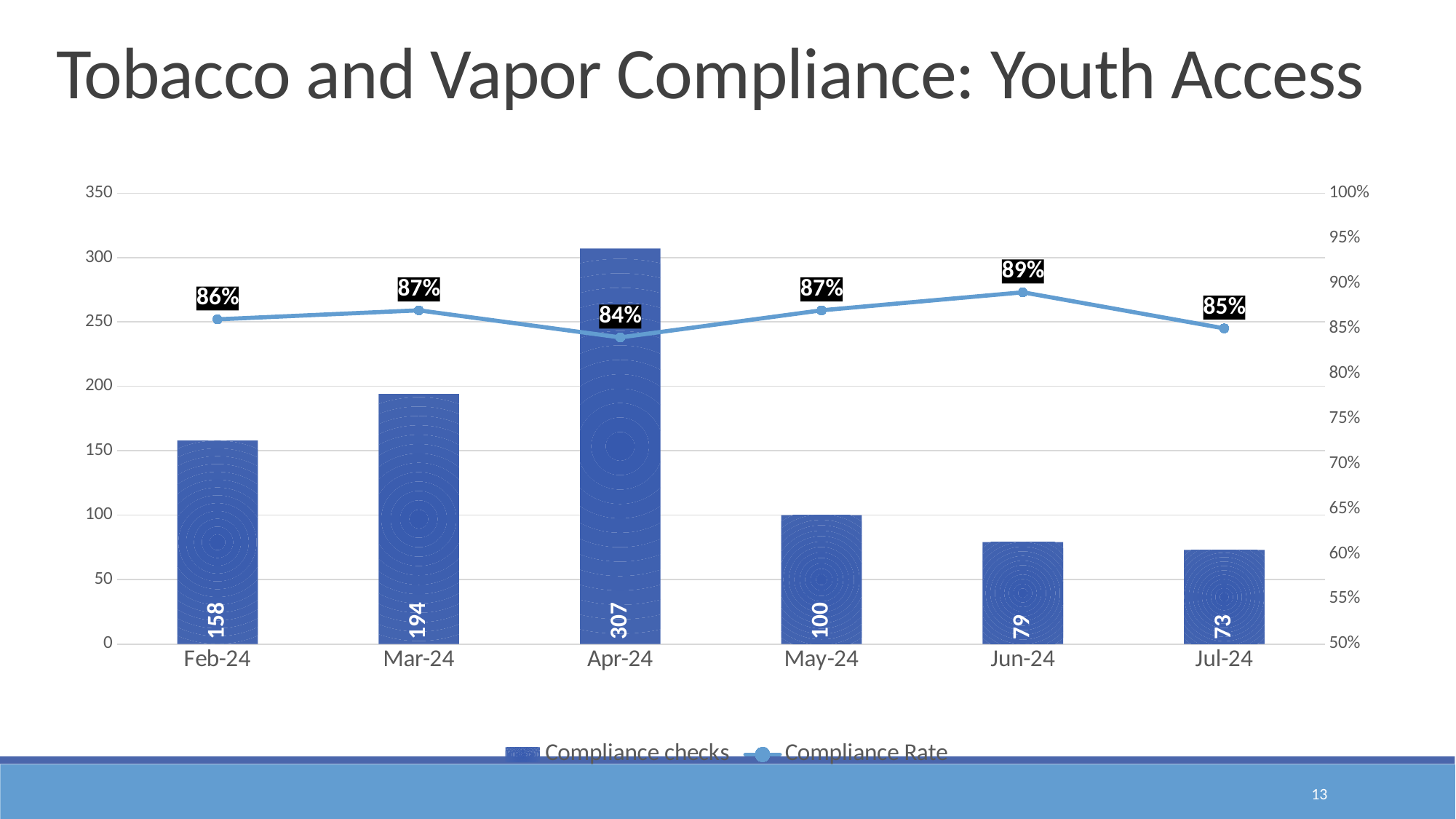

Tobacco and Vapor Compliance: Youth Access

### Chart

| Category | Compliance checks | Compliance Rate |
|---|---|---|
| 45323 | 158.0 | 0.86 |
| 45352 | 194.0 | 0.87 |
| 45383 | 307.0 | 0.84 |
| 45413 | 100.0 | 0.87 |
| 45444 | 79.0 | 0.89 |
| 45474 | 73.0 | 0.85 |
13